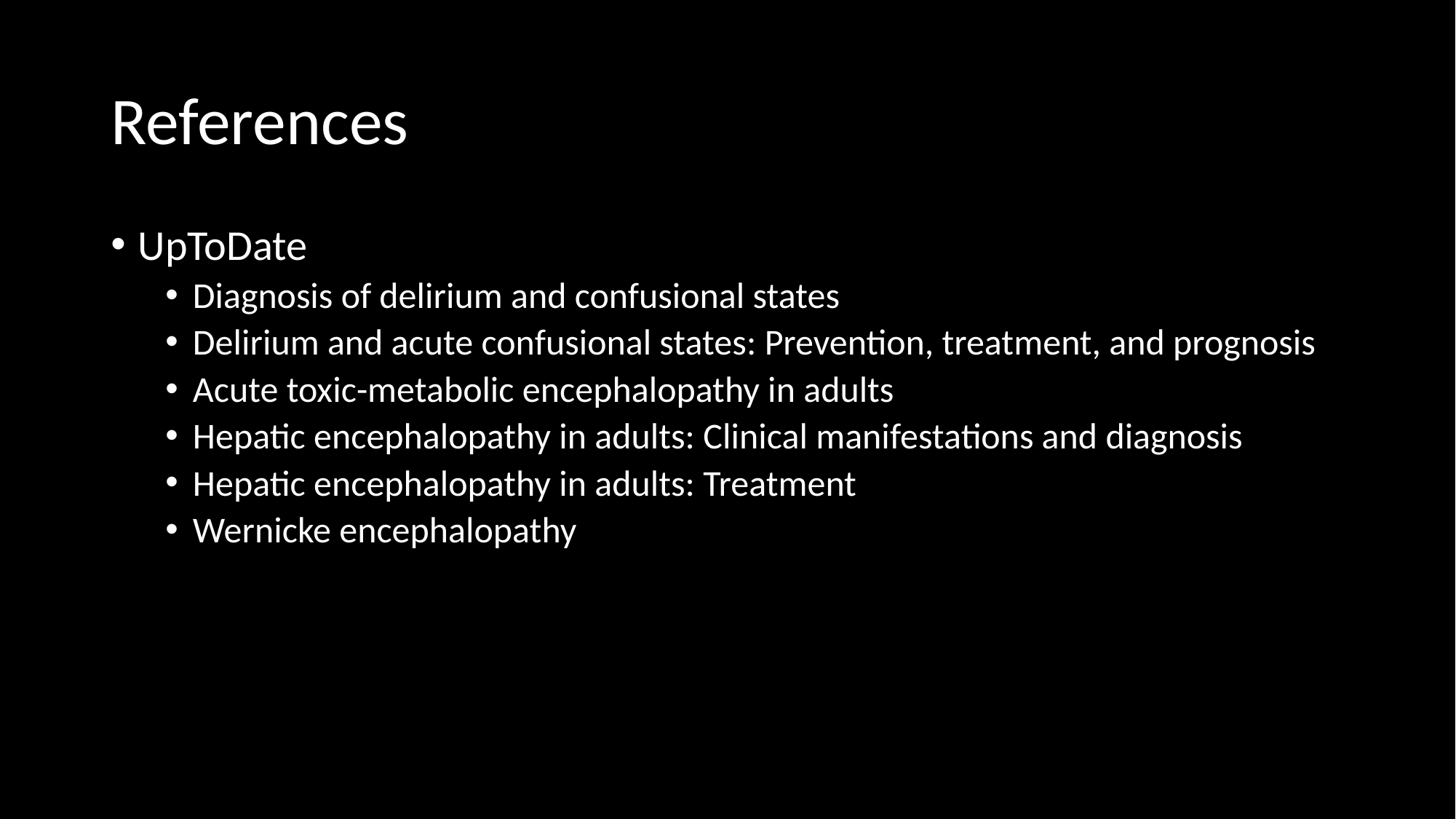

# References
UpToDate
Diagnosis of delirium and confusional states
Delirium and acute confusional states: Prevention, treatment, and prognosis
Acute toxic-metabolic encephalopathy in adults
Hepatic encephalopathy in adults: Clinical manifestations and diagnosis
Hepatic encephalopathy in adults: Treatment
Wernicke encephalopathy